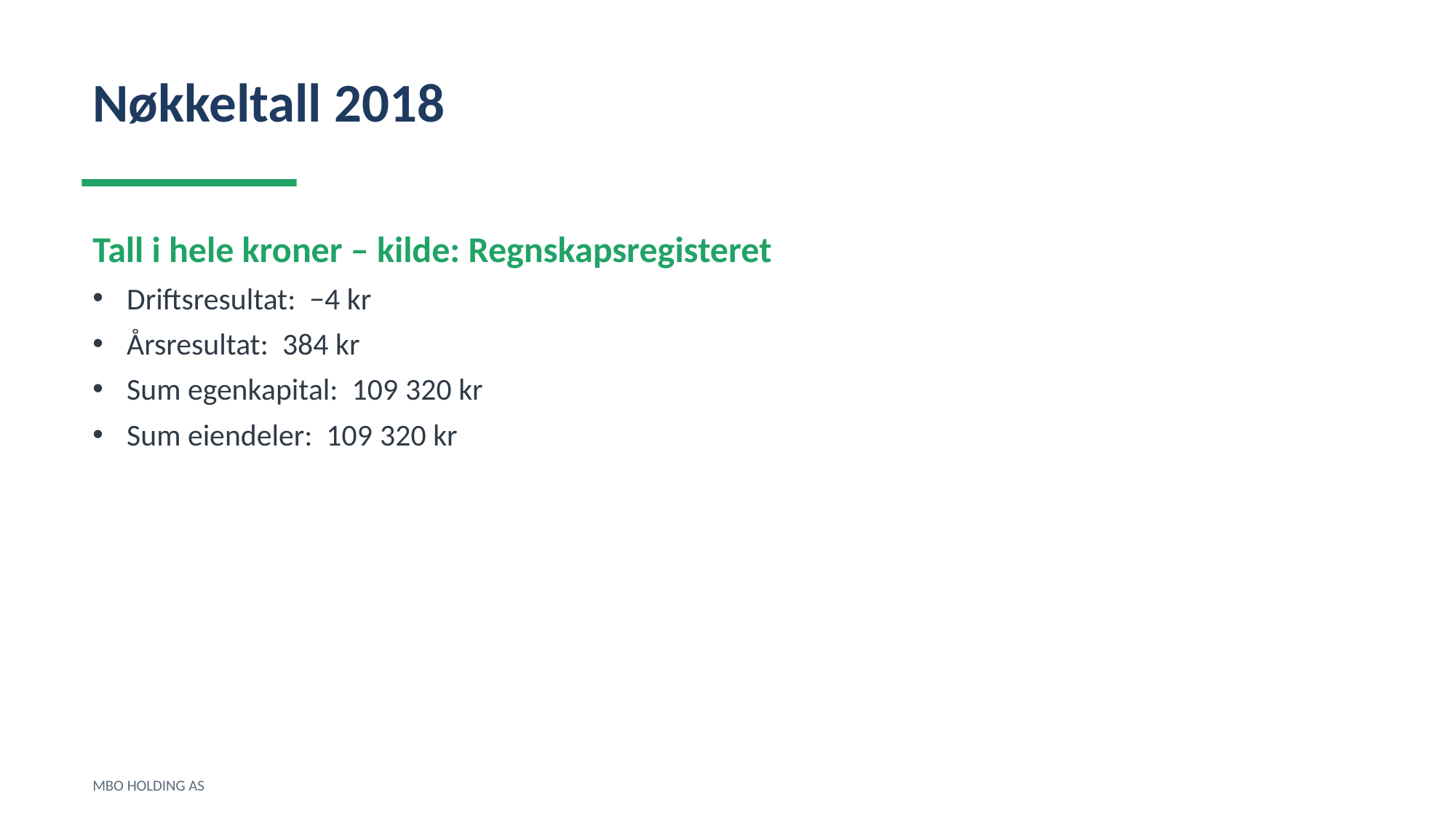

Nøkkeltall 2018

Tall i hele kroner – kilde: Regnskapsregisteret
Driftsresultat:  −4 kr
Årsresultat:  384 kr
Sum egenkapital:  109 320 kr
Sum eiendeler:  109 320 kr
MBO HOLDING AS